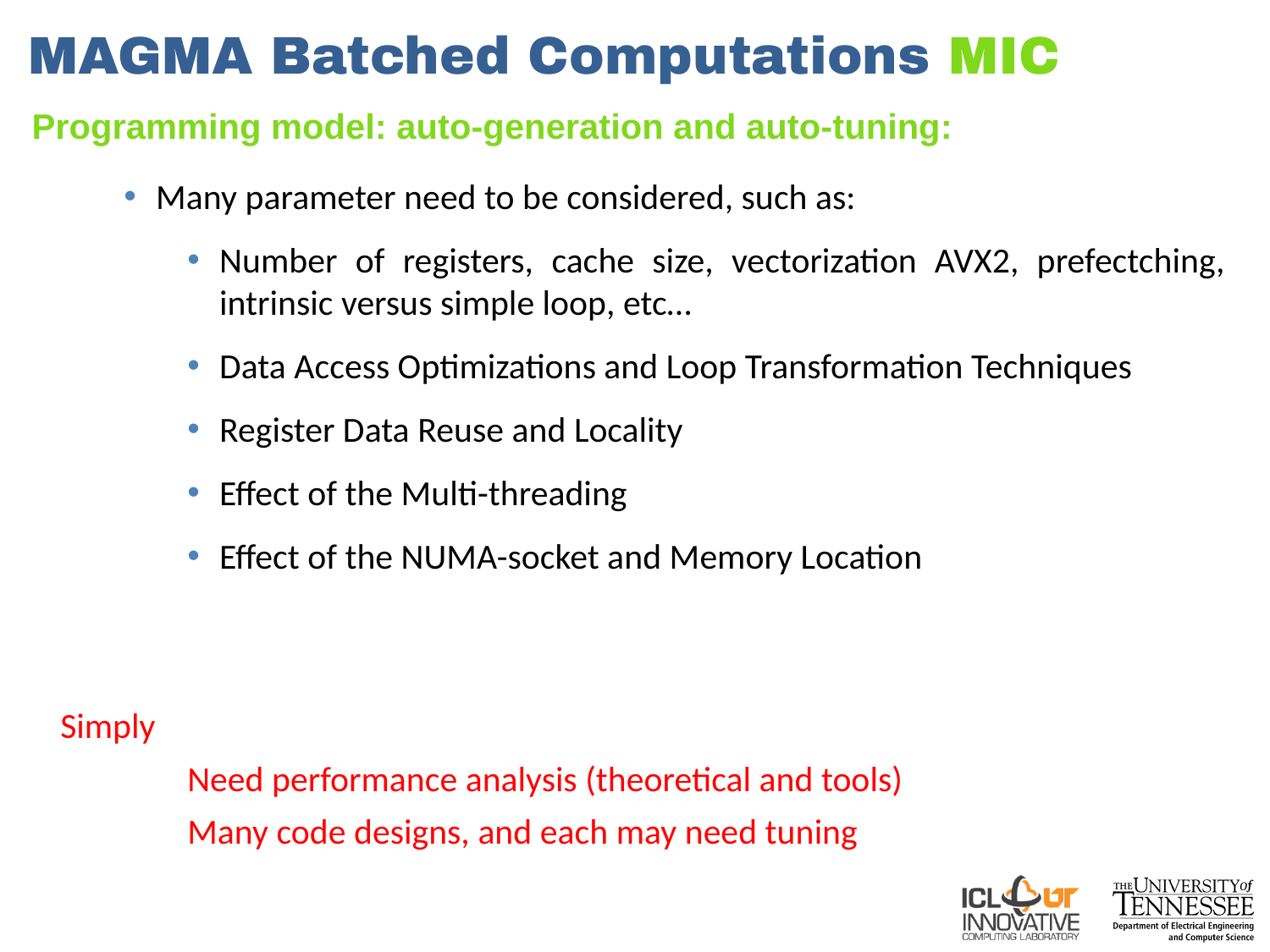

# MAGMA Batched Computations MIC
Programming model: auto-generation and auto-tuning:
Many parameter need to be considered, such as:
Number of registers, cache size, vectorization AVX2, prefectching, intrinsic versus simple loop, etc…
Data Access Optimizations and Loop Transformation Techniques
Register Data Reuse and Locality
Effect of the Multi-threading
Effect of the NUMA-socket and Memory Location

Simply
	Need performance analysis (theoretical and tools)
	Many code designs, and each may need tuning